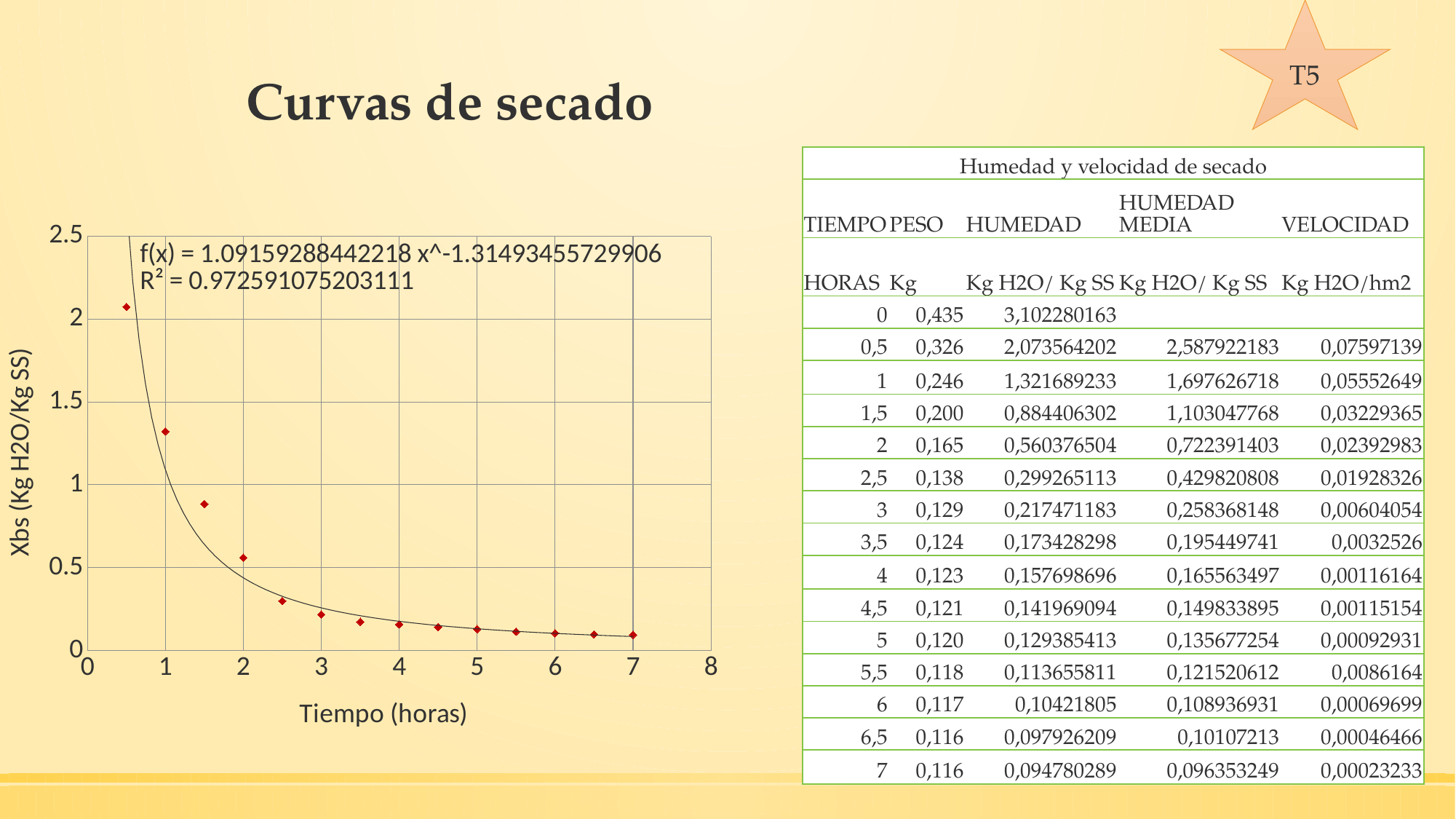

# Curvas de secado
T5
| Humedad y velocidad de secado |  |  |  |  |
| --- | --- | --- | --- | --- |
| TIEMPO | PESO | HUMEDAD | HUMEDAD MEDIA | VELOCIDAD |
| HORAS | Kg | Kg H2O/ Kg SS | Kg H2O/ Kg SS | Kg H2O/hm2 |
| 0 | 0,435 | 3,102280163 |  |  |
| 0,5 | 0,326 | 2,073564202 | 2,587922183 | 0,07597139 |
| 1 | 0,246 | 1,321689233 | 1,697626718 | 0,05552649 |
| 1,5 | 0,200 | 0,884406302 | 1,103047768 | 0,03229365 |
| 2 | 0,165 | 0,560376504 | 0,722391403 | 0,02392983 |
| 2,5 | 0,138 | 0,299265113 | 0,429820808 | 0,01928326 |
| 3 | 0,129 | 0,217471183 | 0,258368148 | 0,00604054 |
| 3,5 | 0,124 | 0,173428298 | 0,195449741 | 0,0032526 |
| 4 | 0,123 | 0,157698696 | 0,165563497 | 0,00116164 |
| 4,5 | 0,121 | 0,141969094 | 0,149833895 | 0,00115154 |
| 5 | 0,120 | 0,129385413 | 0,135677254 | 0,00092931 |
| 5,5 | 0,118 | 0,113655811 | 0,121520612 | 0,0086164 |
| 6 | 0,117 | 0,10421805 | 0,108936931 | 0,00069699 |
| 6,5 | 0,116 | 0,097926209 | 0,10107213 | 0,00046466 |
| 7 | 0,116 | 0,094780289 | 0,096353249 | 0,00023233 |

### Chart

| Category |  |
|---|---|